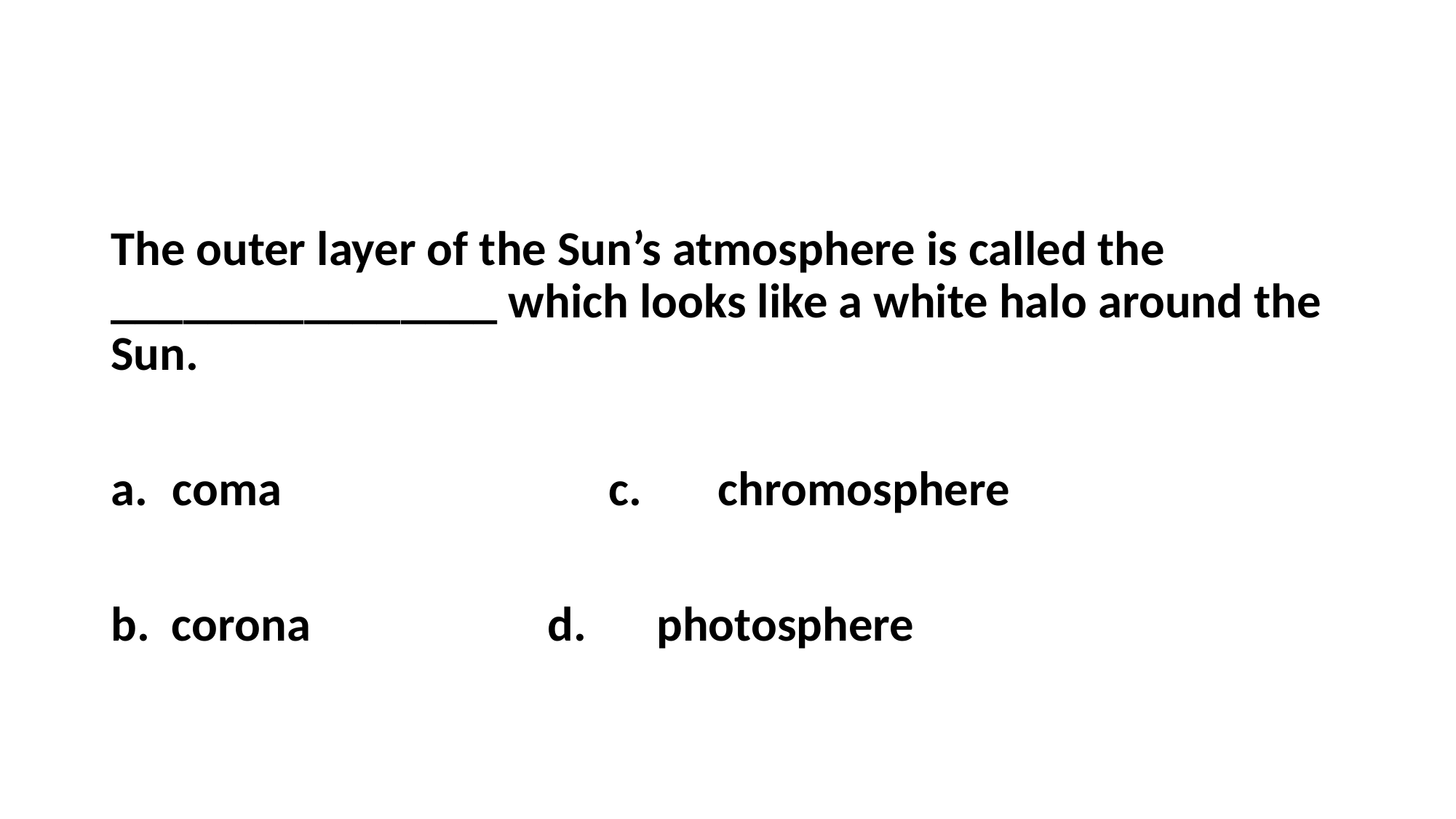

#
The outer layer of the Sun’s atmosphere is called the ________________ which looks like a white halo around the Sun.

coma			c.	chromosphere

b.  corona			d.	photosphere